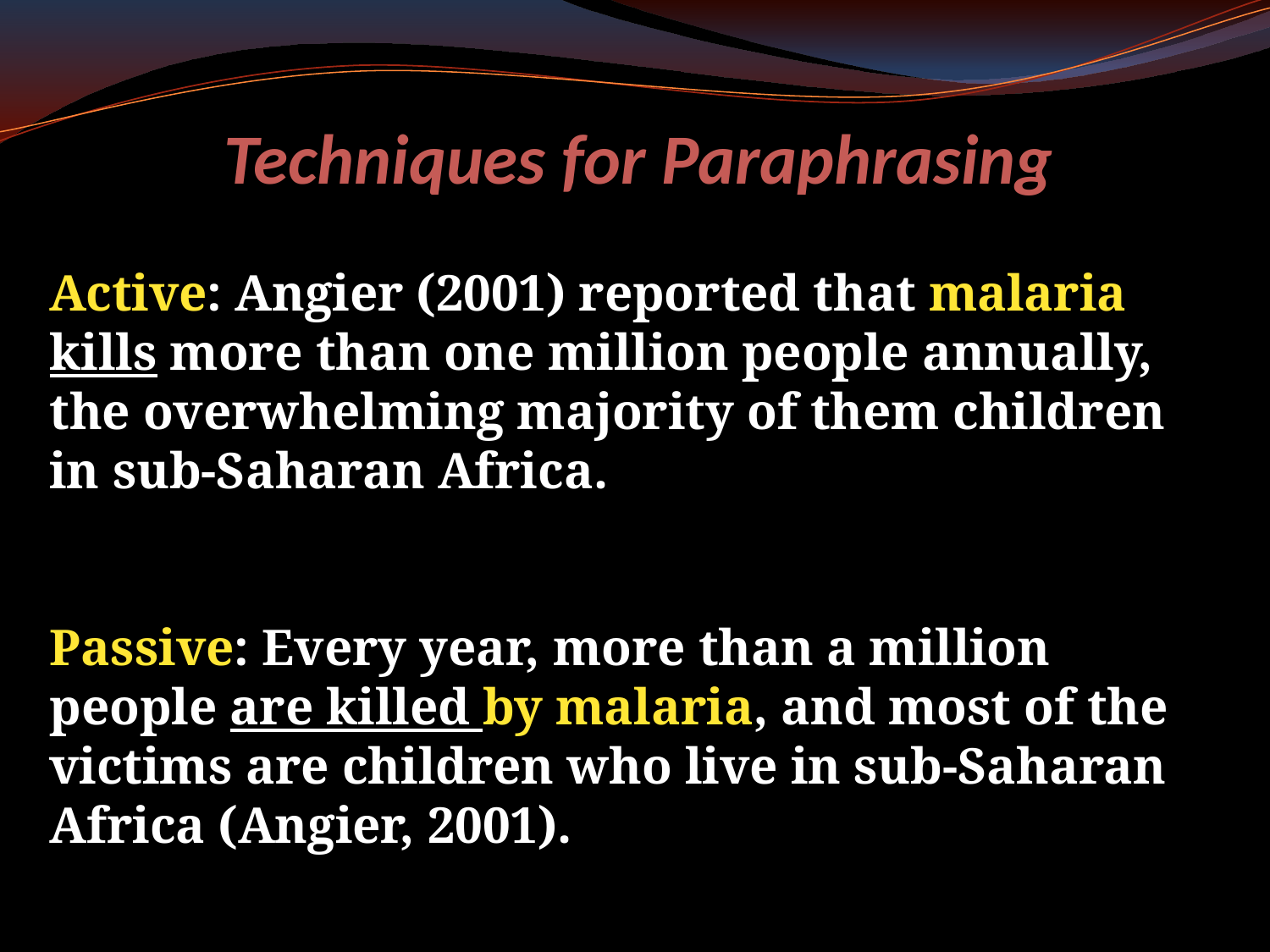

# Techniques for Paraphrasing
Active: Angier (2001) reported that malaria kills more than one million people annually, the overwhelming majority of them children in sub‐Saharan Africa.

Passive: Every year, more than a million people are killed by malaria, and most of the victims are children who live in sub‐Saharan Africa (Angier, 2001).